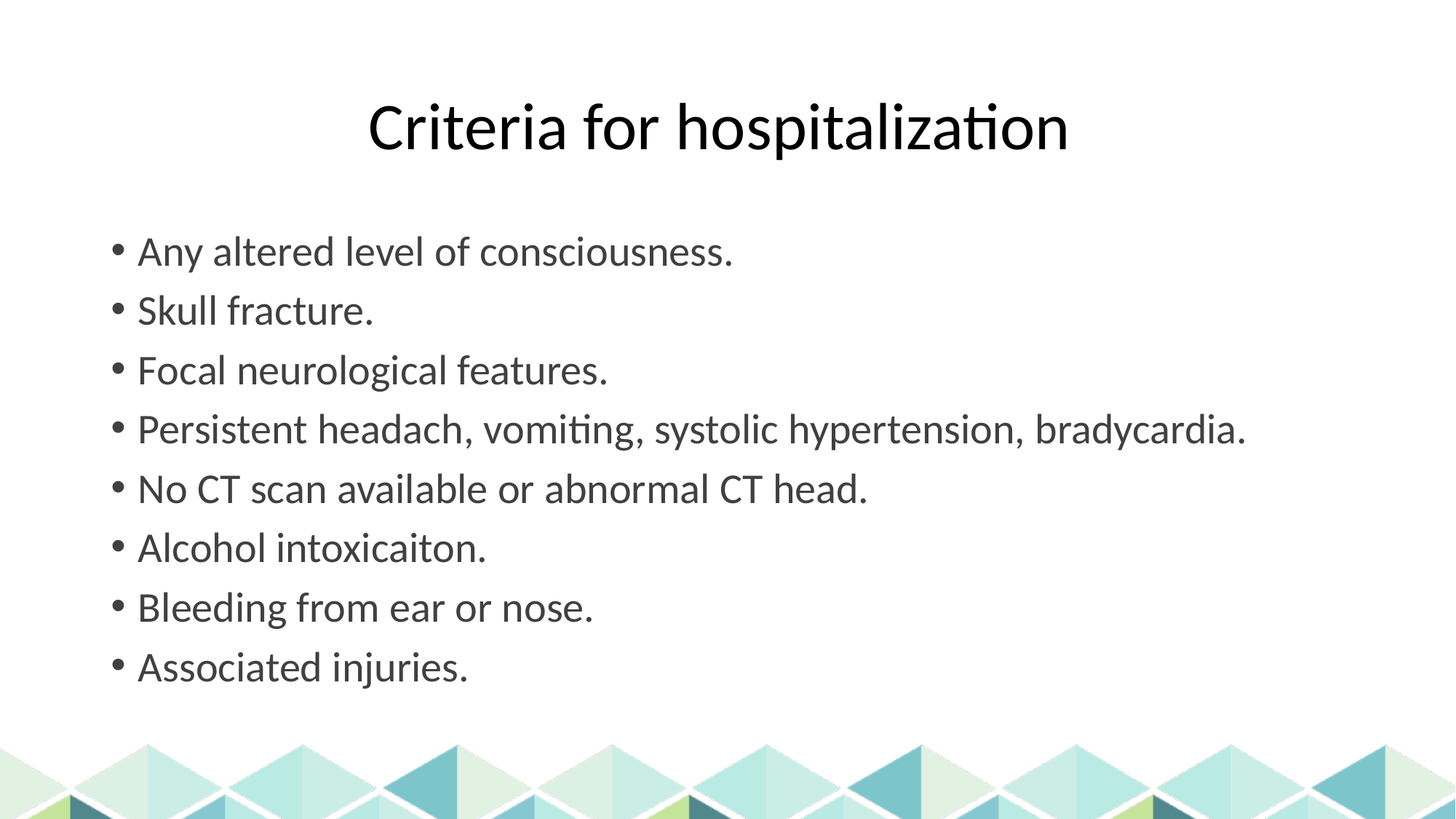

# Criteria for hospitalization
Any altered level of consciousness.
Skull fracture.
Focal neurological features.
Persistent headach, vomiting, systolic hypertension, bradycardia.
No CT scan available or abnormal CT head.
Alcohol intoxicaiton.
Bleeding from ear or nose.
Associated injuries.